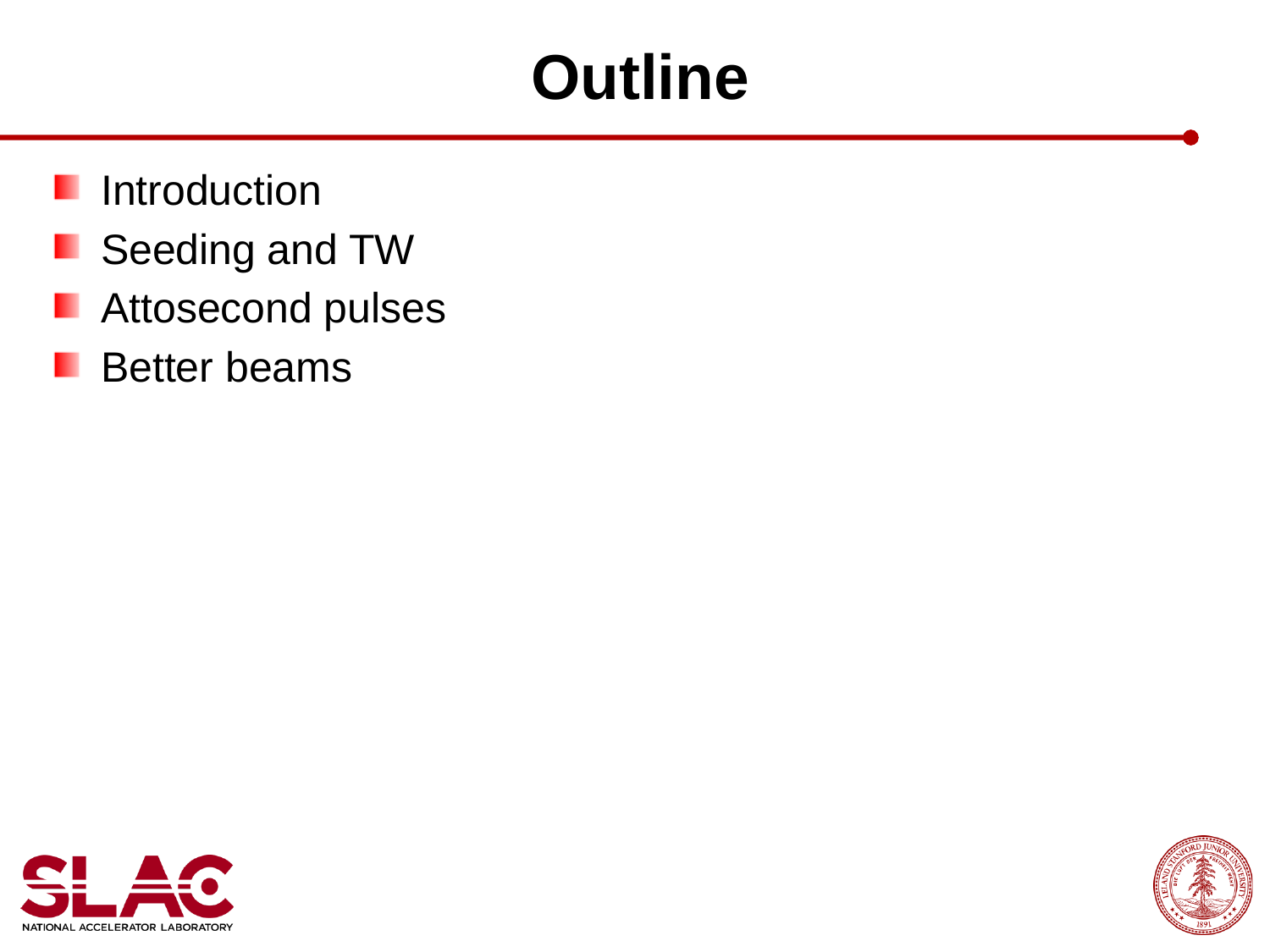

# Outline
Introduction
Seeding and TW
Attosecond pulses
Better beams